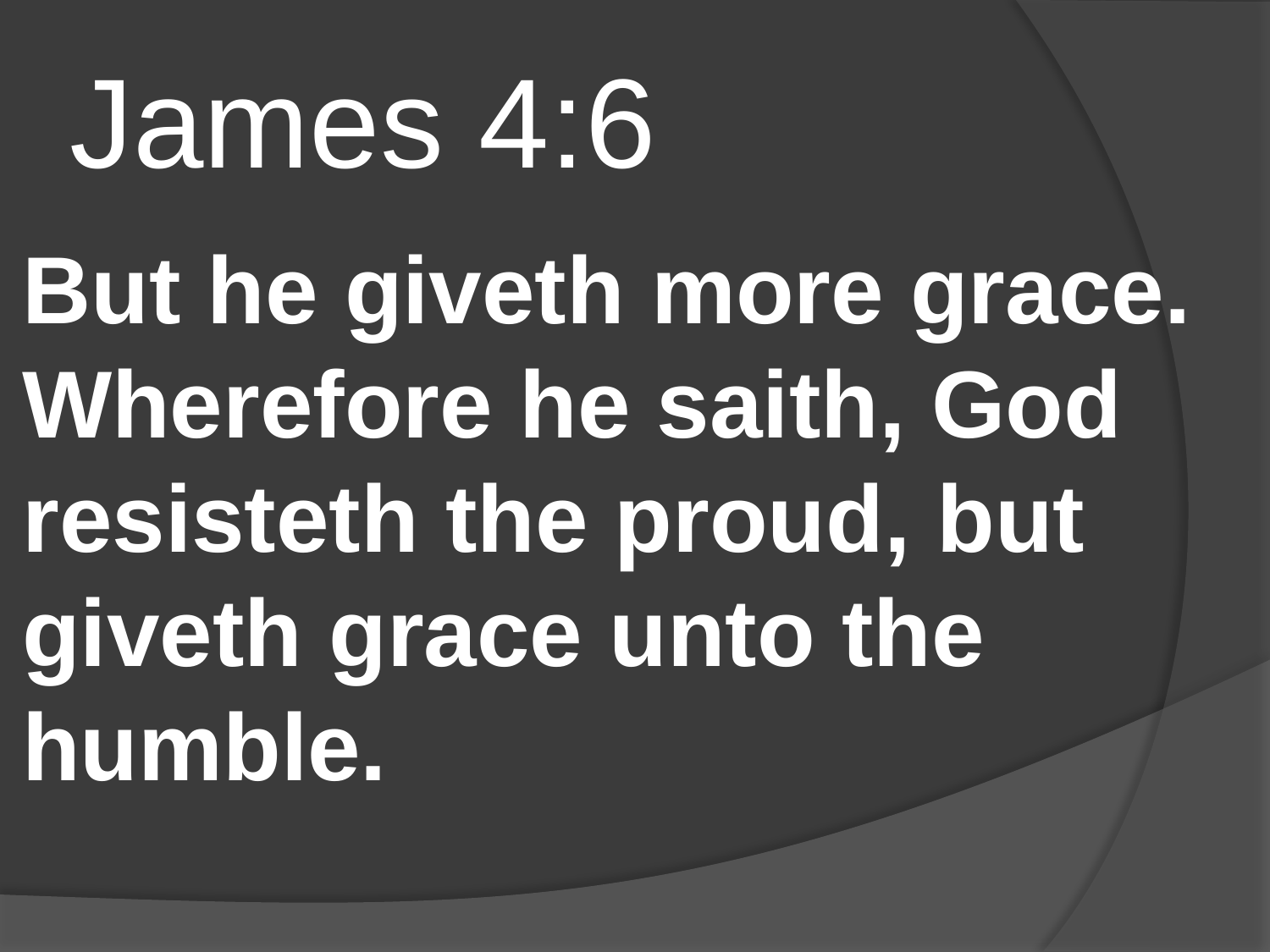

# James 4:6
But he giveth more grace. Wherefore he saith, God resisteth the proud, but giveth grace unto the humble.